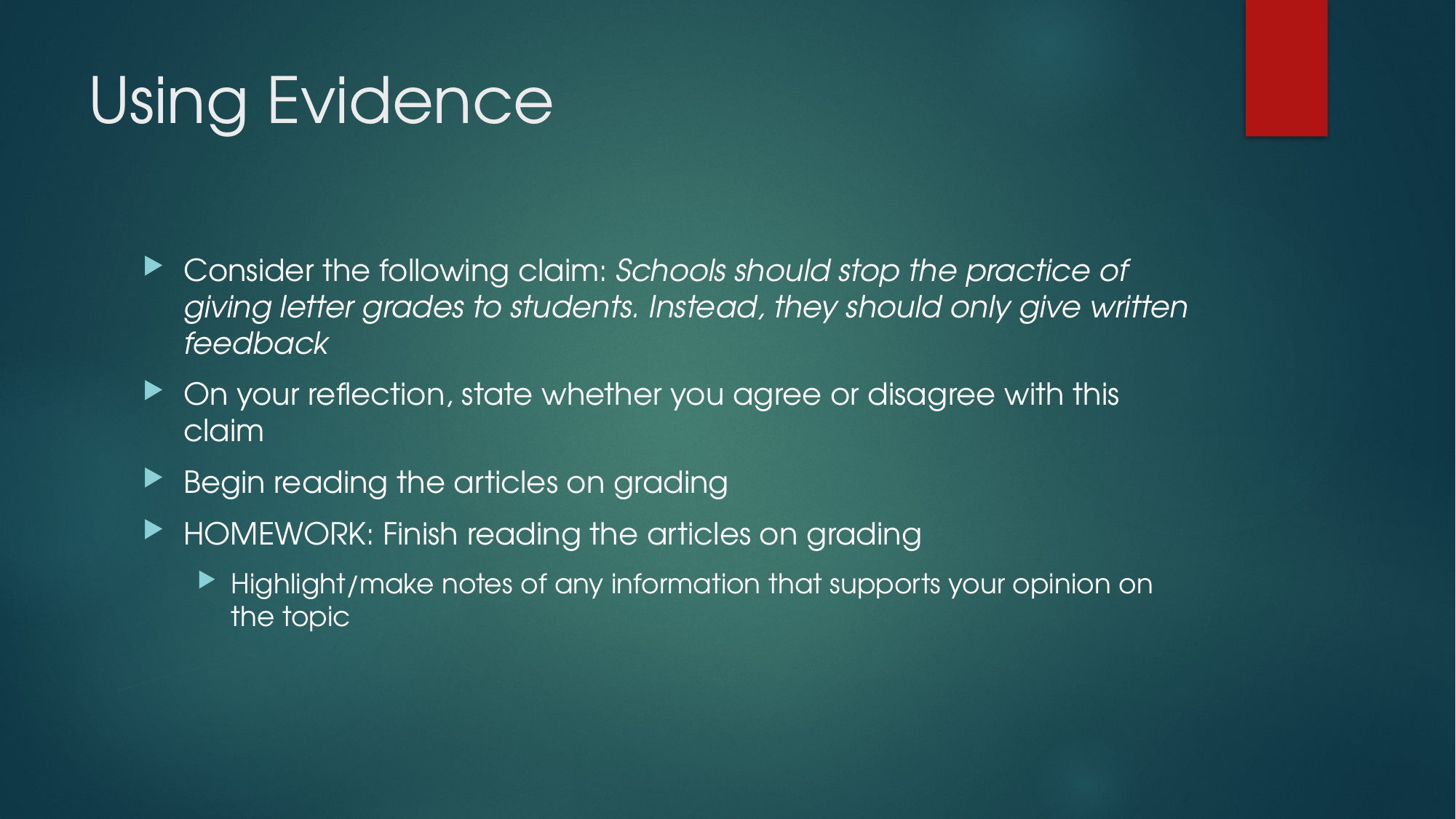

# Using Evidence
Consider the following claim: Schools should stop the practice of giving letter grades to students. Instead, they should only give written feedback
On your reflection, state whether you agree or disagree with this claim
Begin reading the articles on grading
HOMEWORK: Finish reading the articles on grading
Highlight/make notes of any information that supports your opinion on the topic